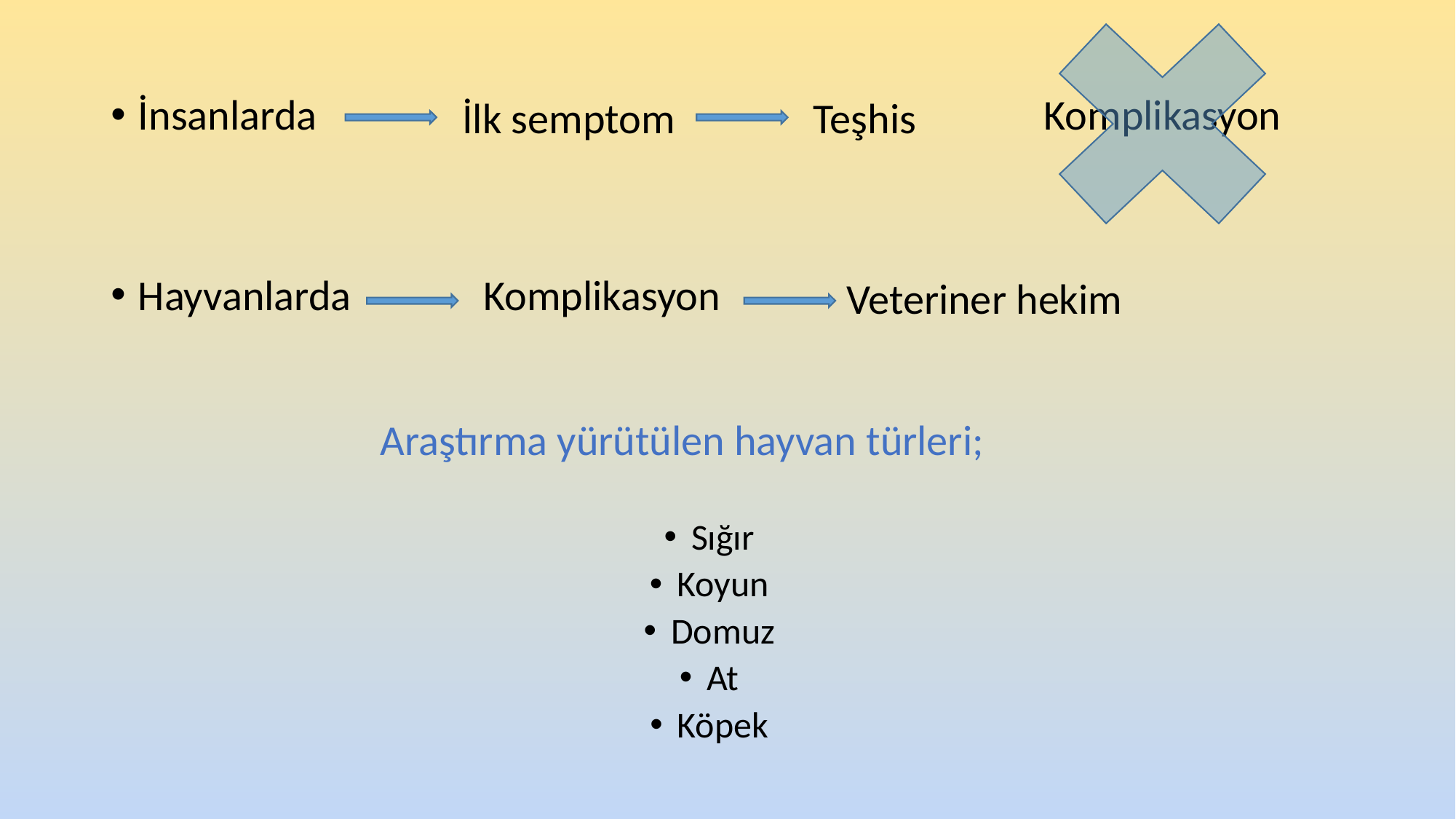

İnsanlarda
Komplikasyon
İlk semptom
Teşhis

Komplikasyon
Hayvanlarda
Veteriner hekim

Araştırma yürütülen hayvan türleri;

Sığır
Koyun
Domuz
At
Köpek